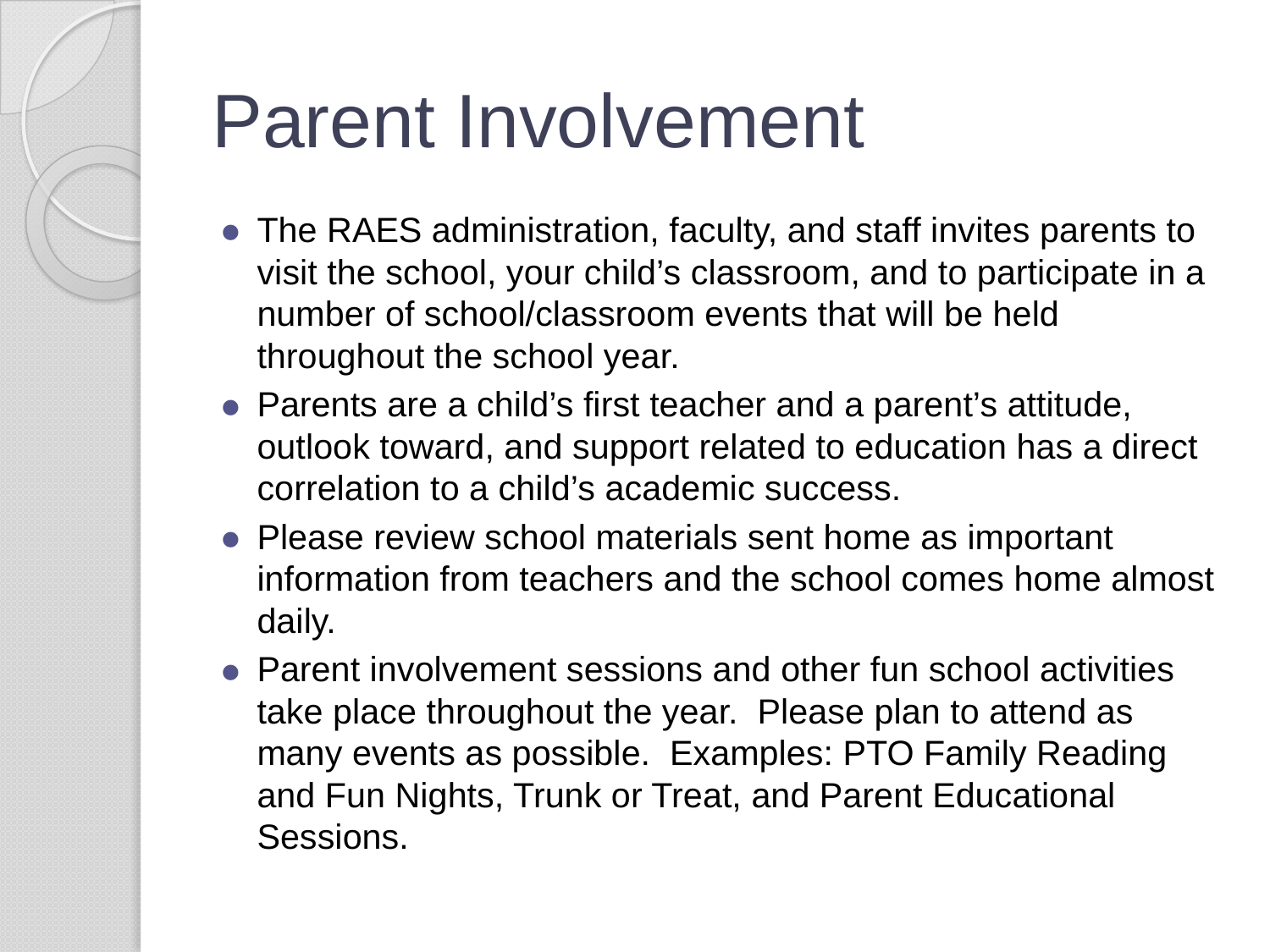

# Parent Involvement
The RAES administration, faculty, and staff invites parents to visit the school, your child’s classroom, and to participate in a number of school/classroom events that will be held throughout the school year.
Parents are a child’s first teacher and a parent’s attitude, outlook toward, and support related to education has a direct correlation to a child’s academic success.
Please review school materials sent home as important information from teachers and the school comes home almost daily.
Parent involvement sessions and other fun school activities take place throughout the year.  Please plan to attend as many events as possible.  Examples: PTO Family Reading and Fun Nights, Trunk or Treat, and Parent Educational Sessions.